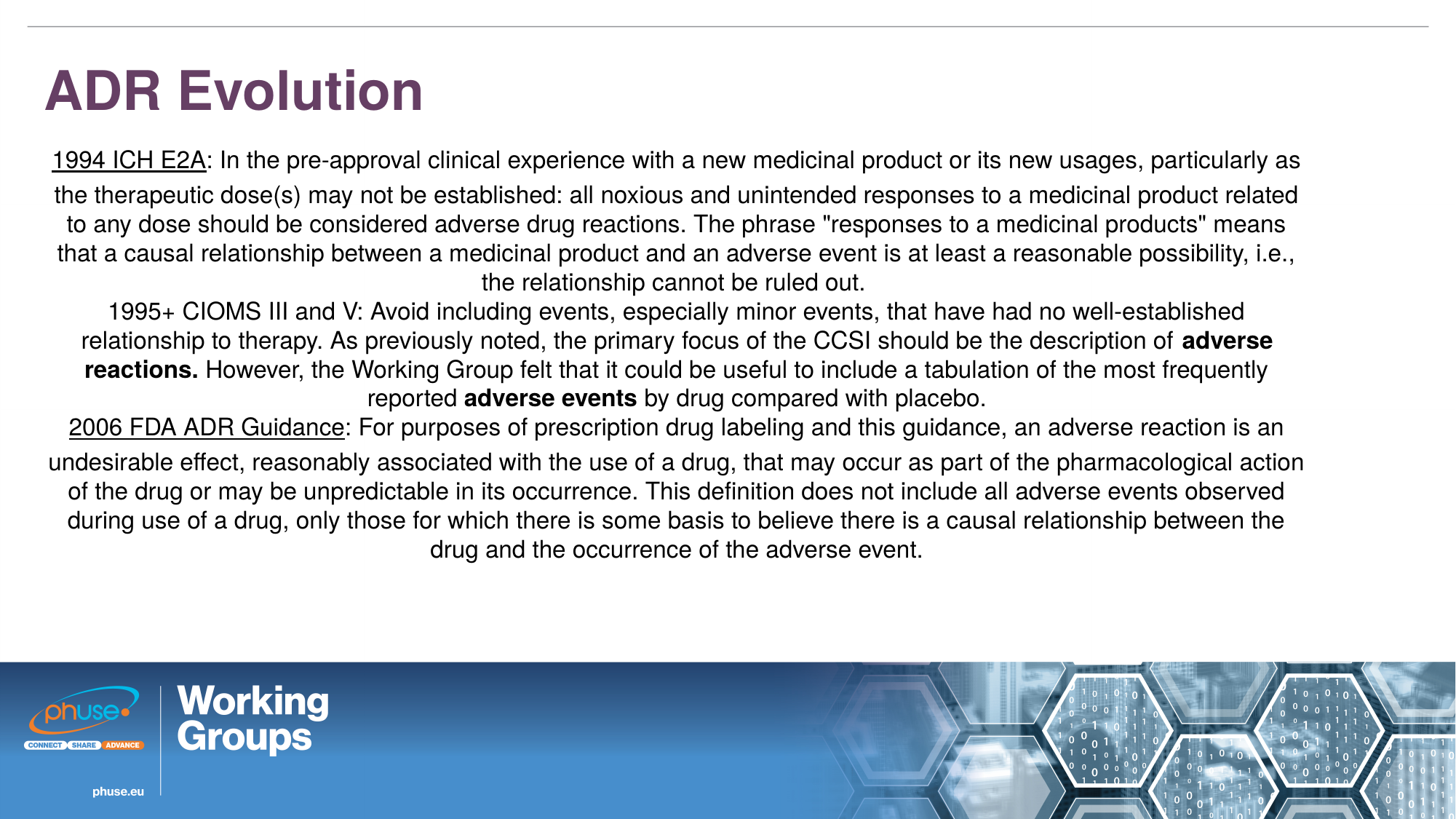

ADR Evolution
1994 ICH E2A: In the pre-approval clinical experience with a new medicinal product or its new usages, particularly as the therapeutic dose(s) may not be established: all noxious and unintended responses to a medicinal product related to any dose should be considered adverse drug reactions. The phrase "responses to a medicinal products" means that a causal relationship between a medicinal product and an adverse event is at least a reasonable possibility, i.e., the relationship cannot be ruled out.
1995+ CIOMS III and V: Avoid including events, especially minor events, that have had no well-established relationship to therapy. As previously noted, the primary focus of the CCSI should be the description of adverse reactions. However, the Working Group felt that it could be useful to include a tabulation of the most frequently reported adverse events by drug compared with placebo.
2006 FDA ADR Guidance: For purposes of prescription drug labeling and this guidance, an adverse reaction is an undesirable effect, reasonably associated with the use of a drug, that may occur as part of the pharmacological action of the drug or may be unpredictable in its occurrence. This definition does not include all adverse events observed during use of a drug, only those for which there is some basis to believe there is a causal relationship between the drug and the occurrence of the adverse event.